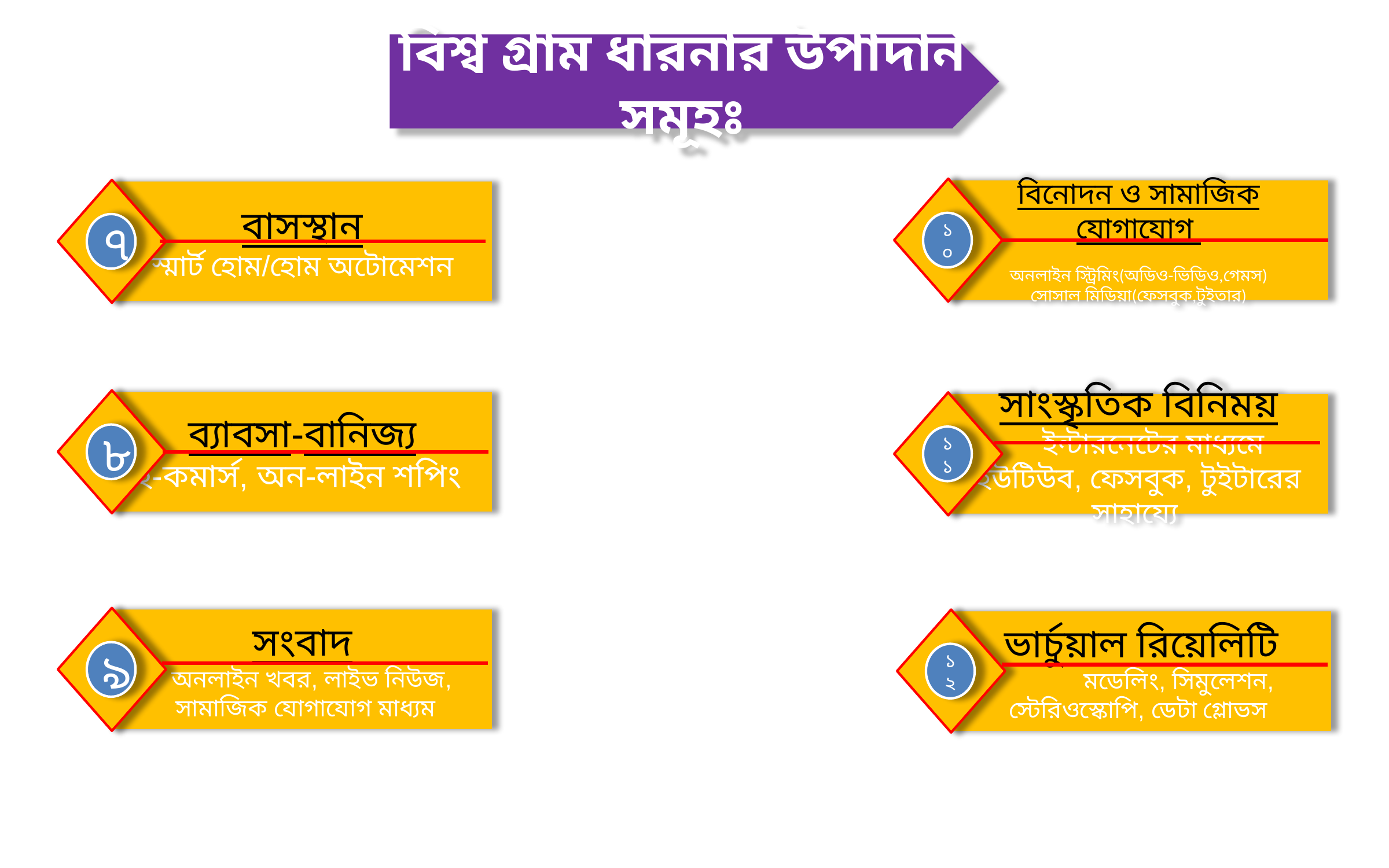

বিশ্ব গ্রাম ধারনার উপাদান সমূহঃ

বিনোদন ও সামাজিক যোগাযোগ

অনলাইন স্ট্রিমিং(অডিও-ভিডিও,গেমস)
সোসাল মিডিয়া(ফেসবুক,টুইতার)
১০

বাসস্থান
স্মার্ট হোম/হোম অটোমেশন
৭

ব্যাবসা-বানিজ্য
ই-কমার্স, অন-লাইন শপিং
৮

সাংস্কৃতিক বিনিময়
    ইন্টারনেটের মাধ্যমে ইউটিউব, ফেসবুক, টুইটারের সাহায্যে
১১

সংবাদ
   অনলাইন খবর, লাইভ নিউজ,
 সামাজিক যোগাযোগ মাধ্যম
৯

ভার্চুয়াল রিয়েলিটি
            মডেলিং, সিমুলেশন, স্টেরিওস্কোপি, ডেটা গ্লোভস
১২